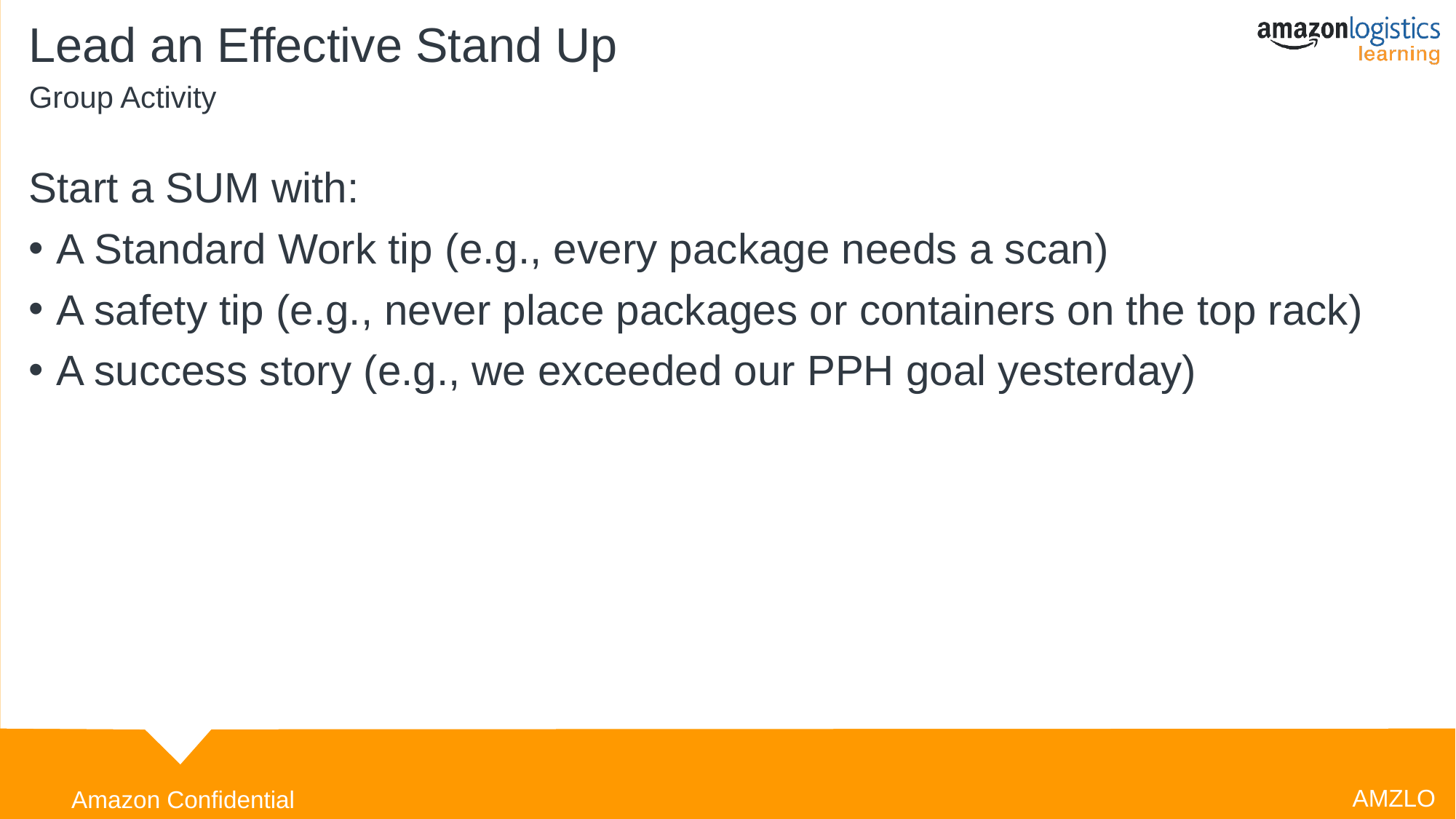

Lead an Effective Stand Up
Group Activity
Start a SUM with:
A Standard Work tip (e.g., every package needs a scan)
A safety tip (e.g., never place packages or containers on the top rack)
A success story (e.g., we exceeded our PPH goal yesterday)